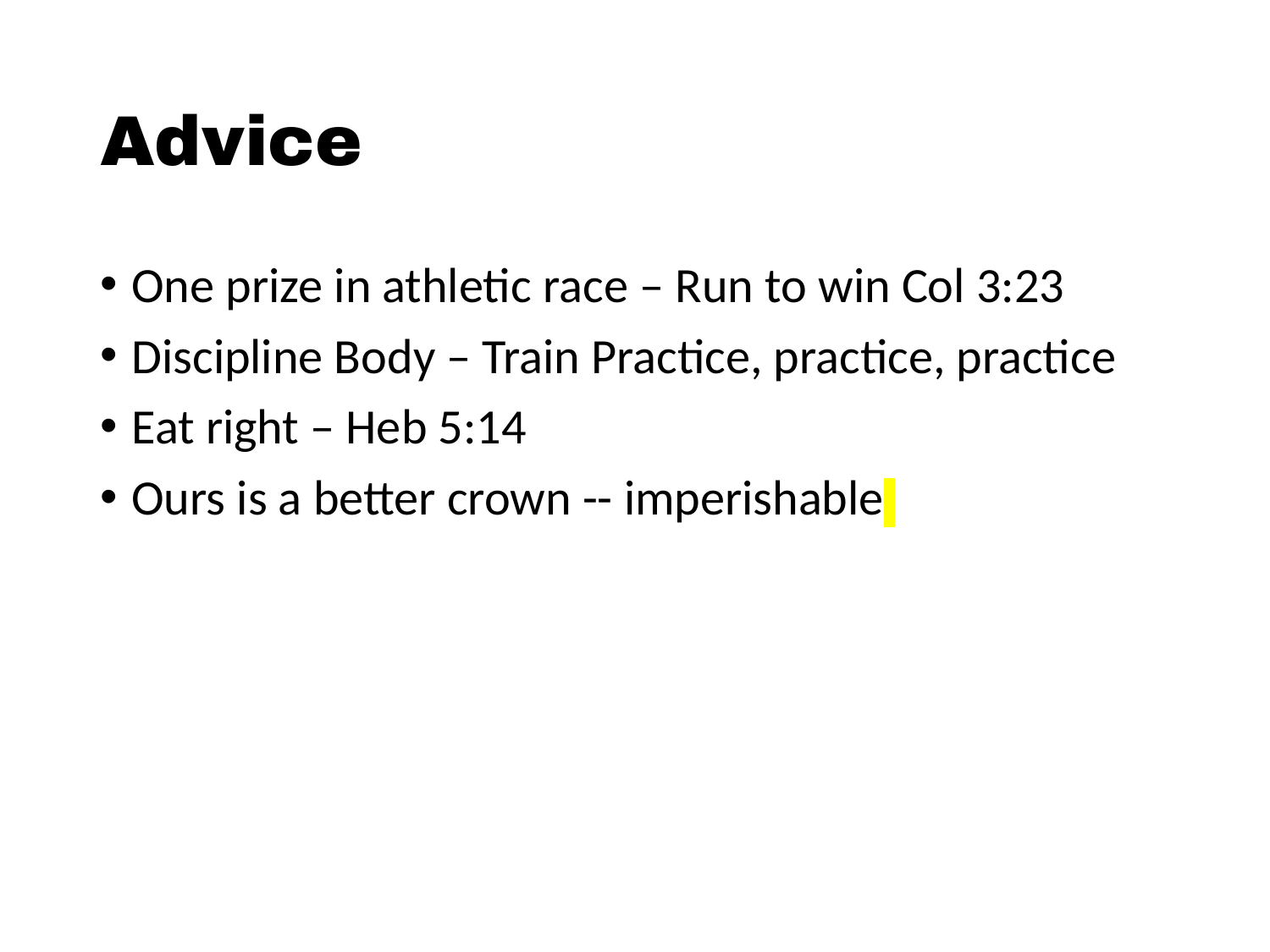

# Advice
One prize in athletic race – Run to win Col 3:23
Discipline Body – Train Practice, practice, practice
Eat right – Heb 5:14
Ours is a better crown -- imperishable